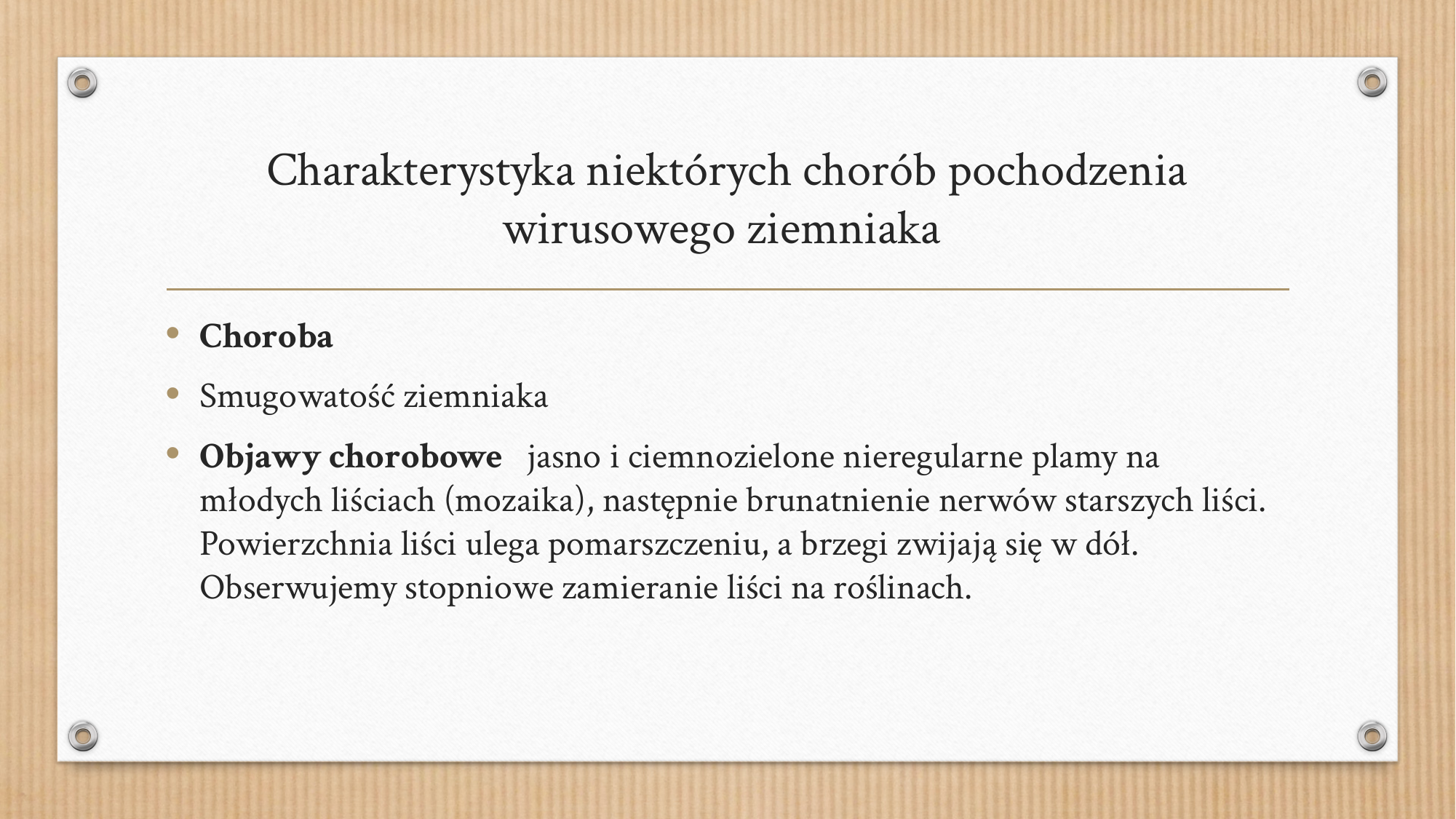

# Charakterystyka niektórych chorób pochodzenia wirusowego ziemniaka
Choroba
Smugowatość ziemniaka
Objawy chorobowe 	jasno i ciemnozielone nieregularne plamy na młodych liściach (mozaika), następnie brunatnienie nerwów starszych liści. Powierzchnia liści ulega pomarszczeniu, a brzegi zwijają się w dół. Obserwujemy stopniowe zamieranie liści na roślinach.